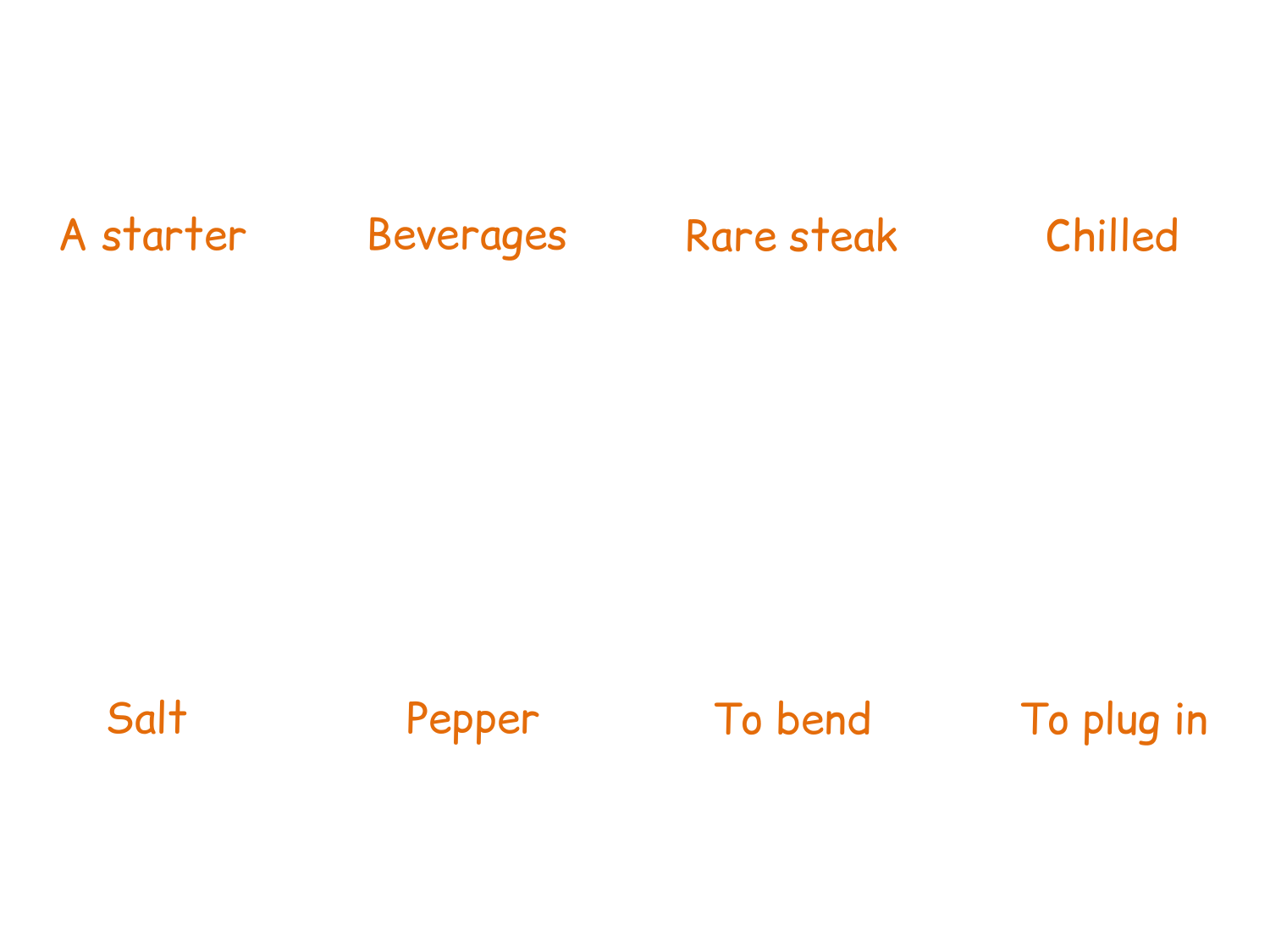

A starter
Beverages
Chilled
Rare steak
Pepper
Salt
To plug in
To bend